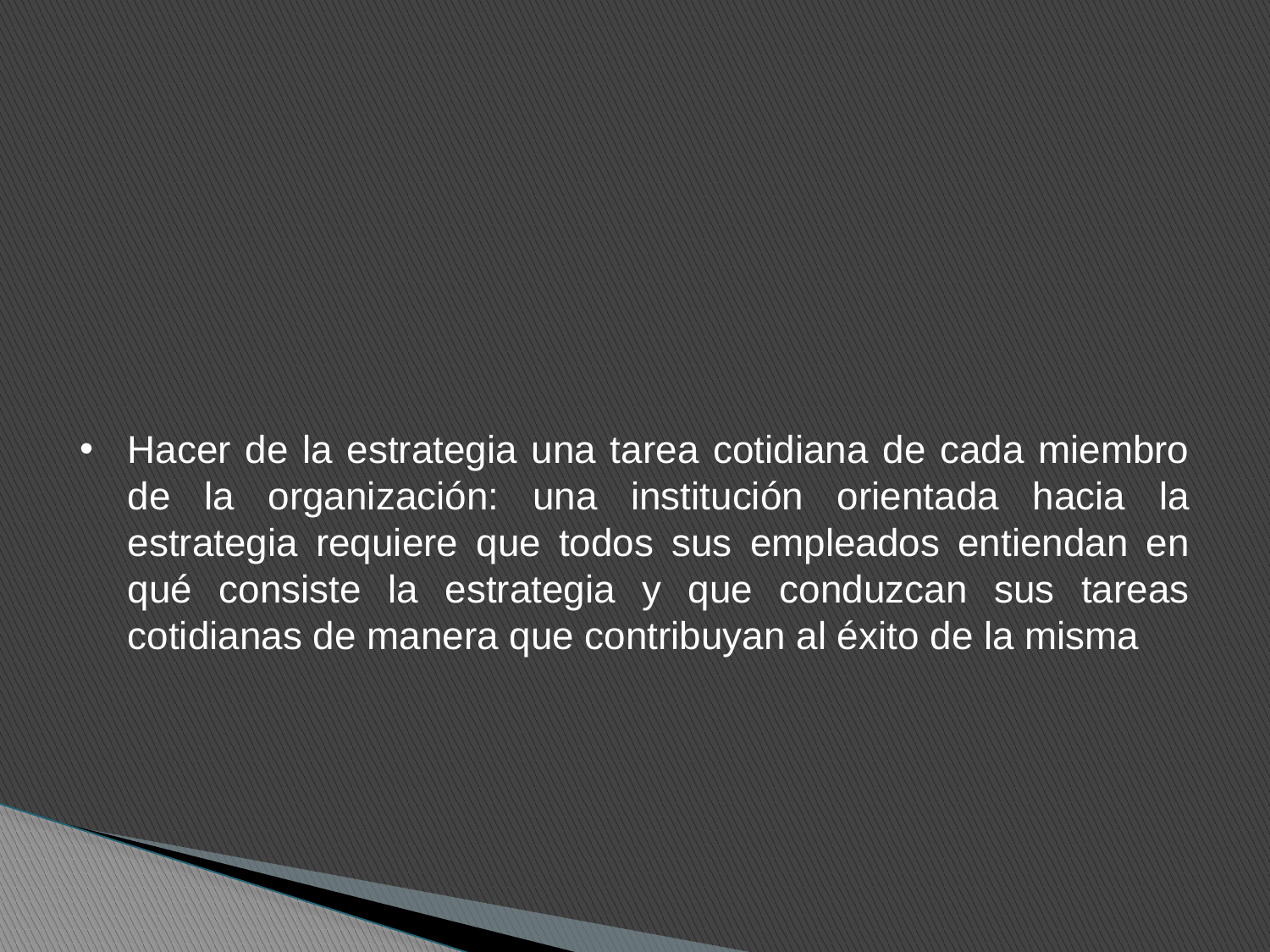

Hacer de la estrategia una tarea cotidiana de cada miembro de la organización: una institución orientada hacia la estrategia requiere que todos sus empleados entiendan en qué consiste la estrategia y que conduzcan sus tareas cotidianas de manera que contribuyan al éxito de la misma